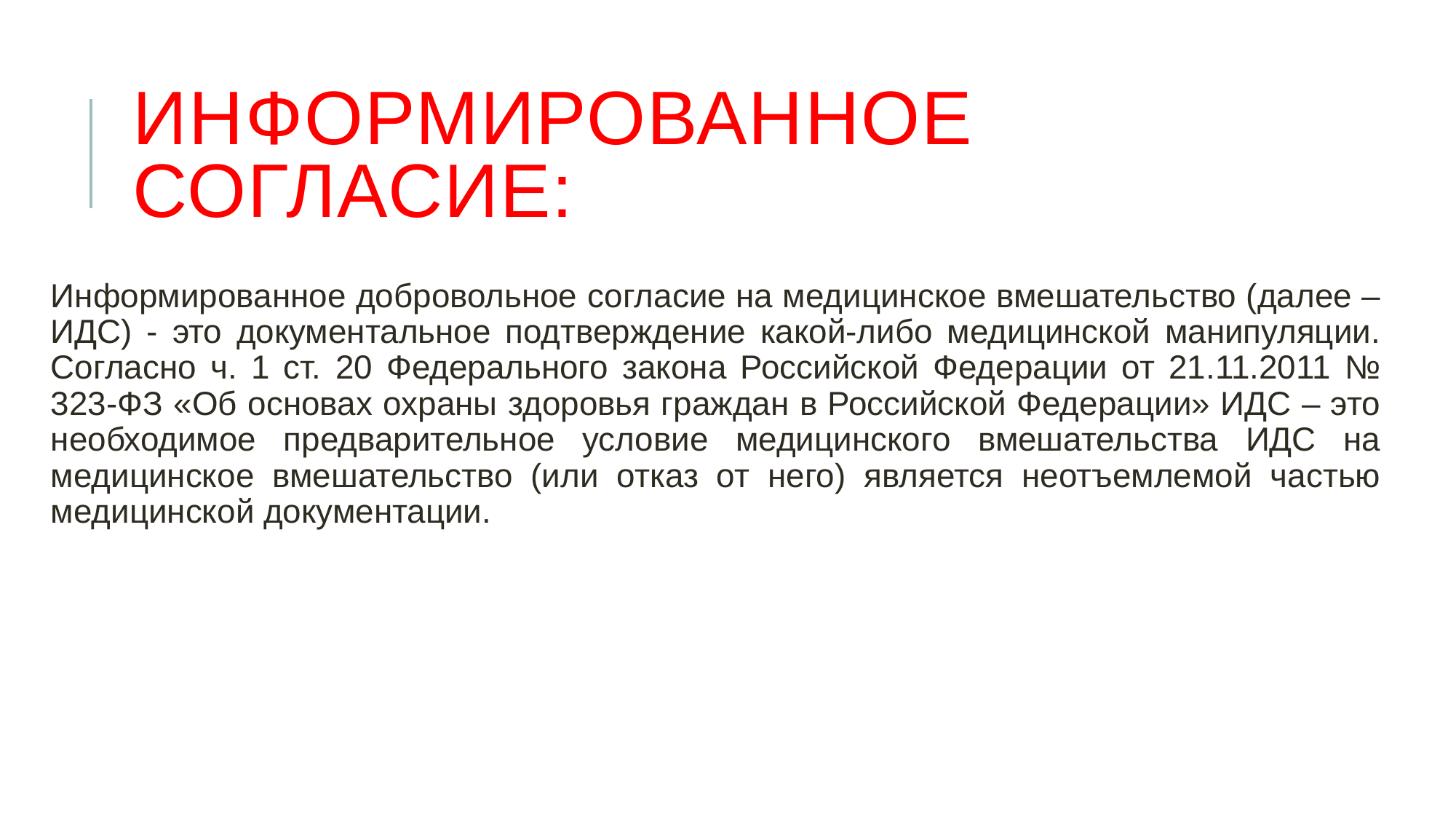

# Информированное согласие:
Информированное добровольное согласие на медицинское вмешательство (далее – ИДС) - это документальное подтверждение какой-либо медицинской манипуляции. Согласно ч. 1 ст. 20 Федерального закона Российской Федерации от 21.11.2011 № 323-ФЗ «Об основах охраны здоровья граждан в Российской Федерации» ИДС – это необходимое предварительное условие медицинского вмешательства ИДС на медицинское вмешательство (или отказ от него) является неотъемлемой частью медицинской документации.